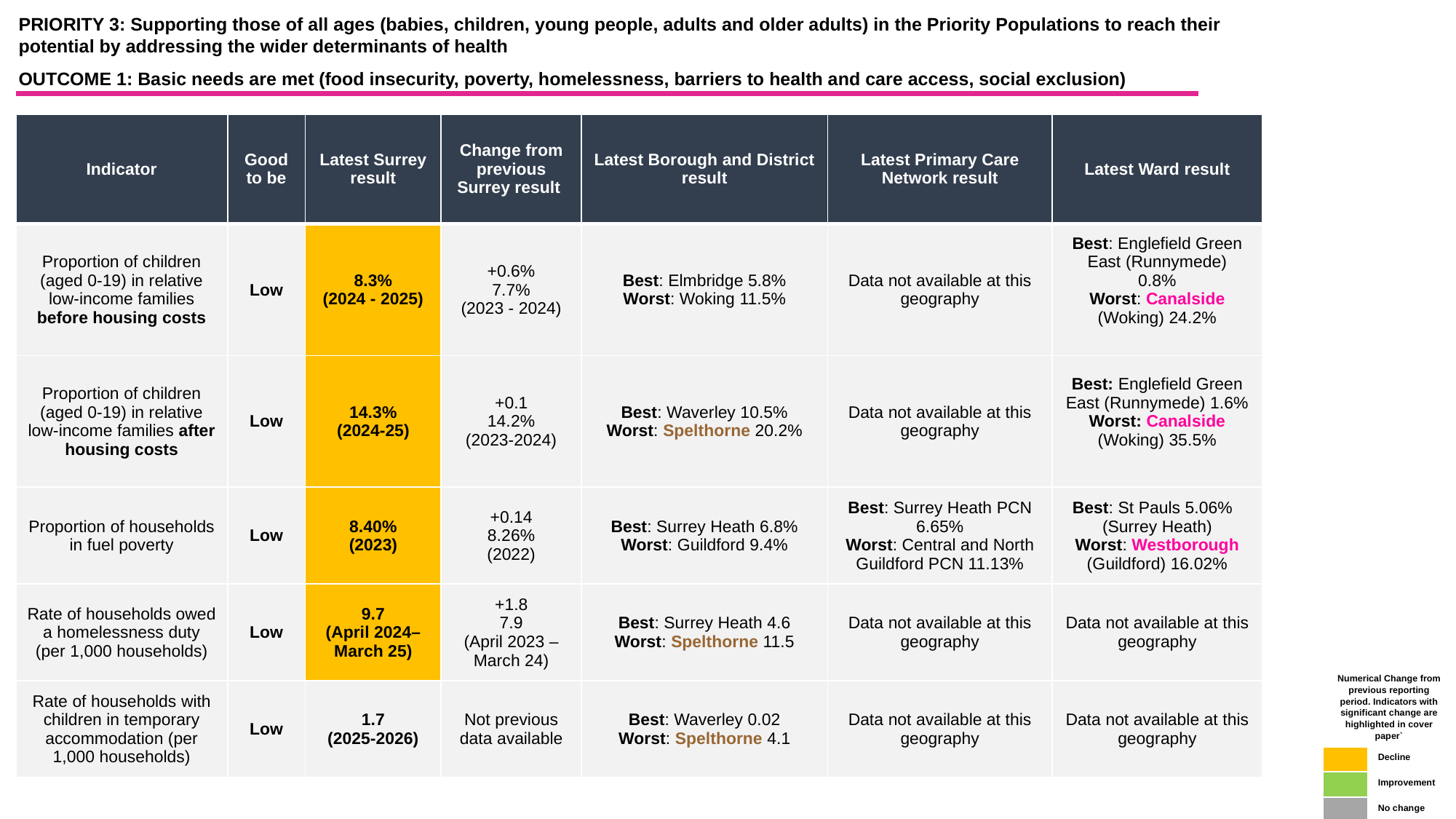

PRIORITY 3: Supporting those of all ages (babies, children, young people, adults and older adults) in the Priority Populations to reach their potential by addressing the wider determinants of health
OUTCOME 1: Basic needs are met (food insecurity, poverty, homelessness, barriers to health and care access, social exclusion)
| Indicator | Good to be | Latest Surrey result | Change from previous Surrey result | Latest Borough and District result | Latest Primary Care Network result | Latest Ward result |
| --- | --- | --- | --- | --- | --- | --- |
| Proportion of children (aged 0-19) in relative low-income families before housing costs | Low | 8.3% (2024 - 2025) | +0.6% 7.7% (2023 - 2024) | Best: Elmbridge 5.8% Worst: Woking 11.5% | Data not available at this geography | Best: Englefield Green East (Runnymede) 0.8% Worst: Canalside (Woking) 24.2% |
| Proportion of children (aged 0-19) in relative low-income families after housing costs | Low | 14.3% (2024-25) | +0.1 14.2% (2023-2024) | Best: Waverley 10.5% Worst: Spelthorne 20.2% | Data not available at this geography | Best: Englefield Green East (Runnymede) 1.6% Worst: Canalside (Woking) 35.5% |
| Proportion of households in fuel poverty | Low | 8.40% (2023) | +0.14 8.26% (2022) | Best: Surrey Heath 6.8% Worst: Guildford 9.4% | Best: Surrey Heath PCN 6.65% Worst: Central and North Guildford PCN 11.13% | Best: St Pauls 5.06% (Surrey Heath) Worst: Westborough (Guildford) 16.02% |
| Rate of households owed a homelessness duty (per 1,000 households) | Low | 9.7 (April 2024– March 25) | +1.8 7.9 (April 2023 – March 24) | Best: Surrey Heath 4.6 Worst: Spelthorne 11.5 | Data not available at this geography | Data not available at this geography |
| Rate of households with children in temporary accommodation (per 1,000 households) | Low | 1.7 (2025-2026) | Not previous data available | Best: Waverley 0.02 Worst: Spelthorne 4.1 | Data not available at this geography | Data not available at this geography |
| Numerical Change from previous reporting period. Indicators with significant change are highlighted in cover paper` |  |
| --- | --- |
|  | Decline |
|  | Improvement |
|  | No change |